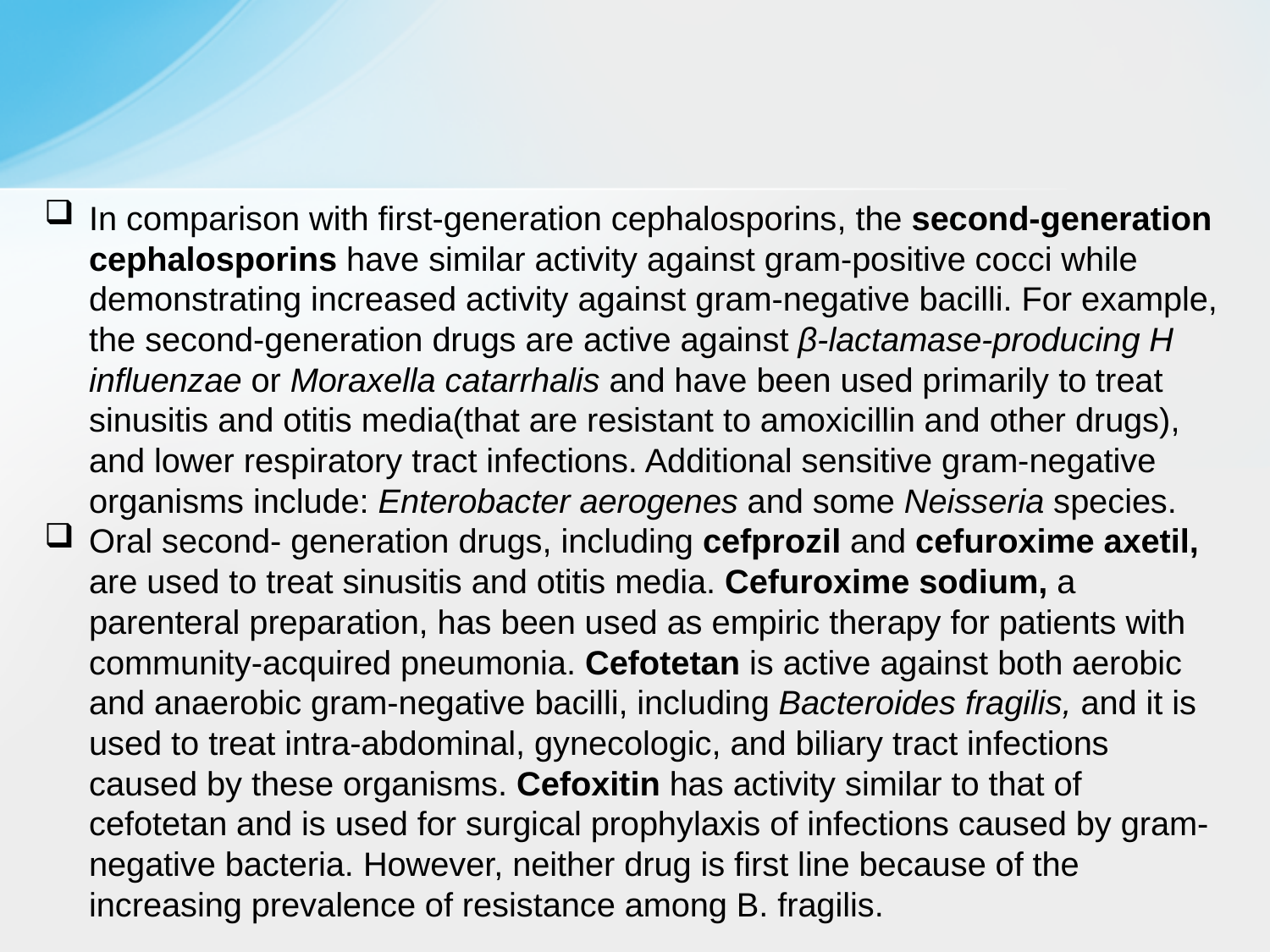

In comparison with first-generation cephalosporins, the second-generation cephalosporins have similar activity against gram-positive cocci while demonstrating increased activity against gram-negative bacilli. For example, the second-generation drugs are active against β-lactamase-producing H influenzae or Moraxella catarrhalis and have been used primarily to treat sinusitis and otitis media(that are resistant to amoxicillin and other drugs), and lower respiratory tract infections. Additional sensitive gram-negative organisms include: Enterobacter aerogenes and some Neisseria species.
Oral second- generation drugs, including cefprozil and cefuroxime axetil, are used to treat sinusitis and otitis media. Cefuroxime sodium, a parenteral preparation, has been used as empiric therapy for patients with community-acquired pneumonia. Cefotetan is active against both aerobic and anaerobic gram-negative bacilli, including Bacteroides fragilis, and it is used to treat intra-abdominal, gynecologic, and biliary tract infections caused by these organisms. Cefoxitin has activity similar to that of cefotetan and is used for surgical prophylaxis of infections caused by gram-negative bacteria. However, neither drug is first line because of the increasing prevalence of resistance among B. fragilis.